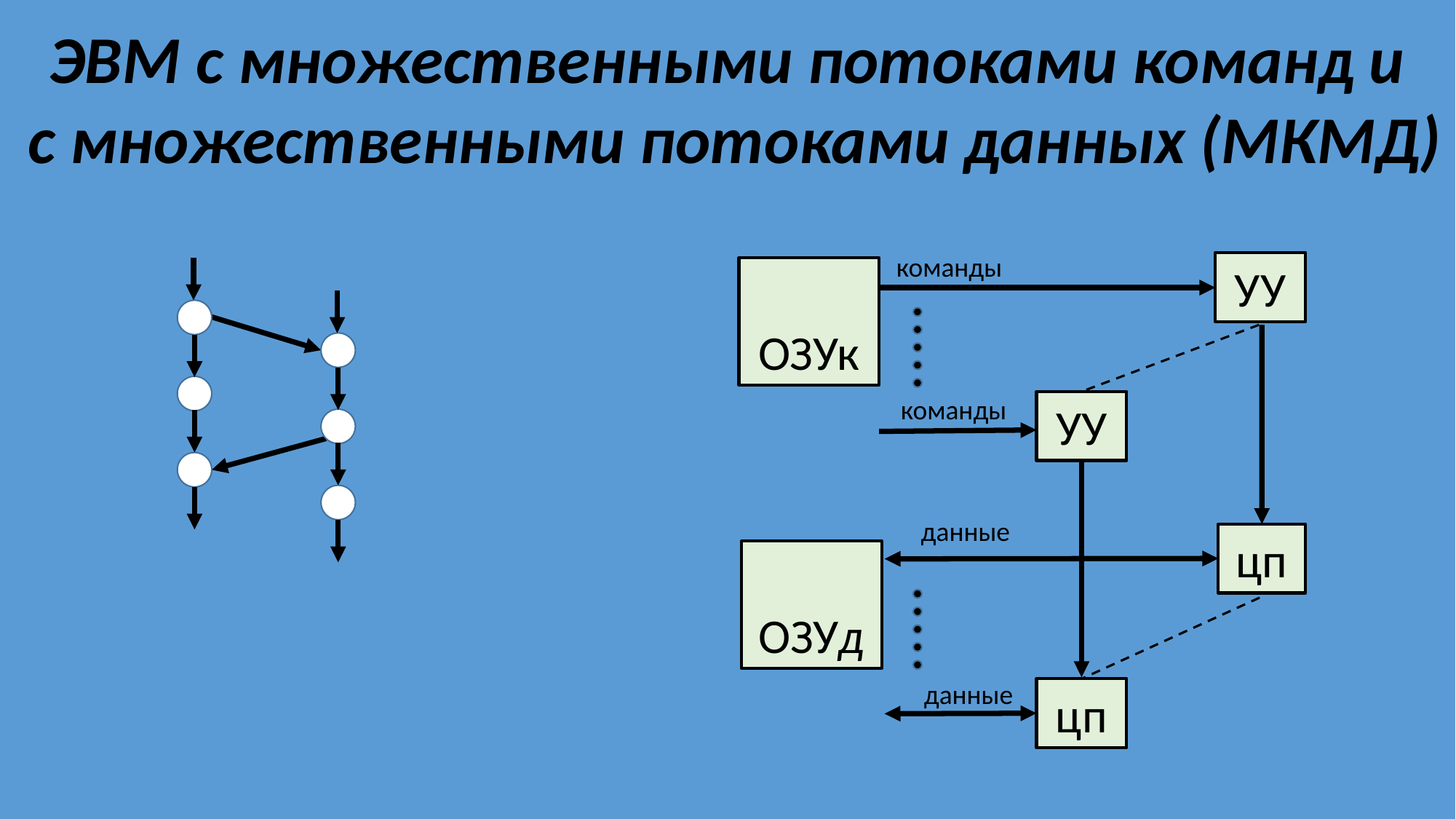

ЭВМ с множественными потоками команд и
с множественными потоками данных (МКМД)
команды
УУ

ОЗУк

команды
УУ
данные
цп

ОЗУд

данные
цп